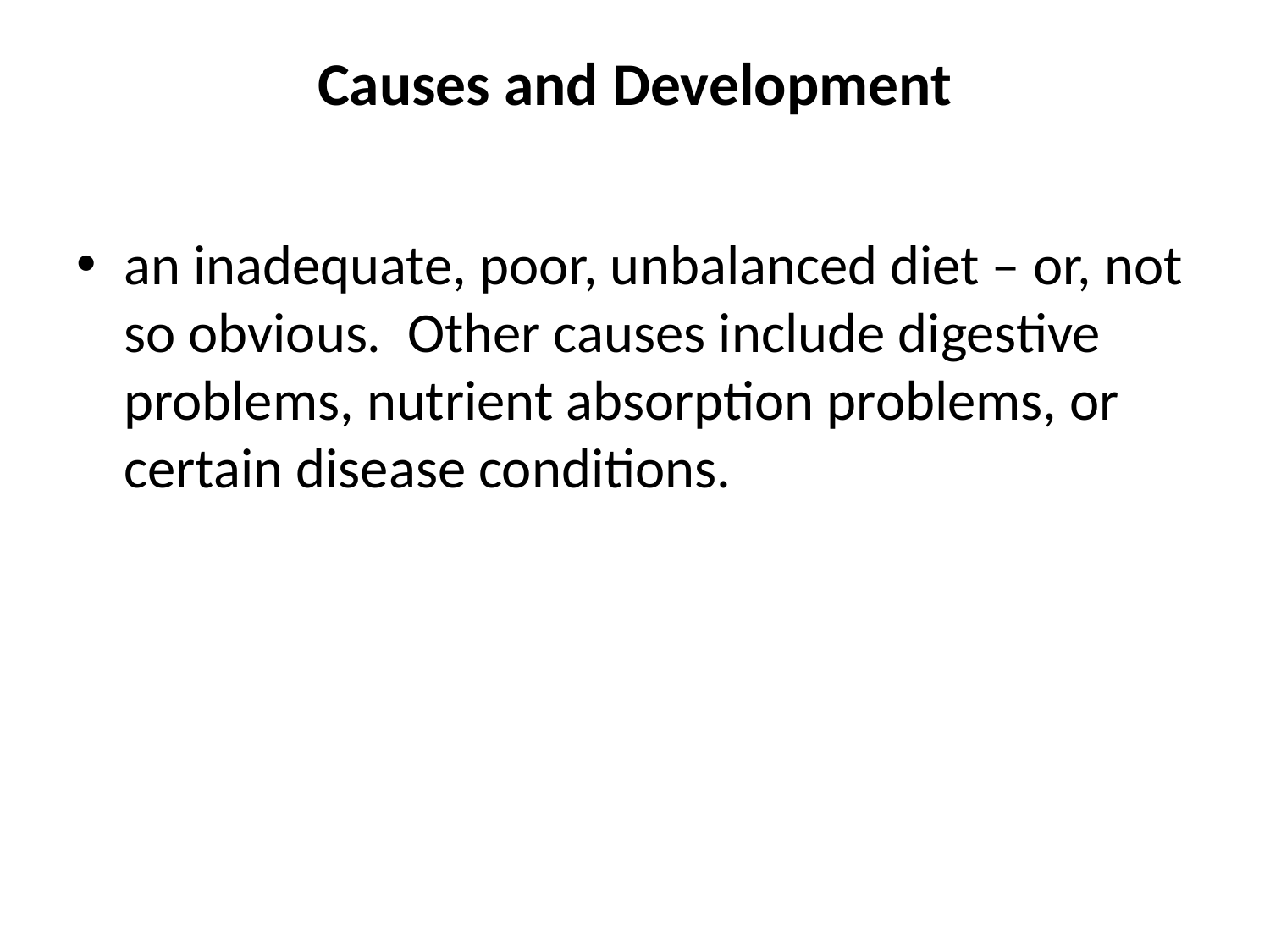

# Causes and Development
an inadequate, poor, unbalanced diet – or, not so obvious.  Other causes include digestive problems, nutrient absorption problems, or certain disease conditions.